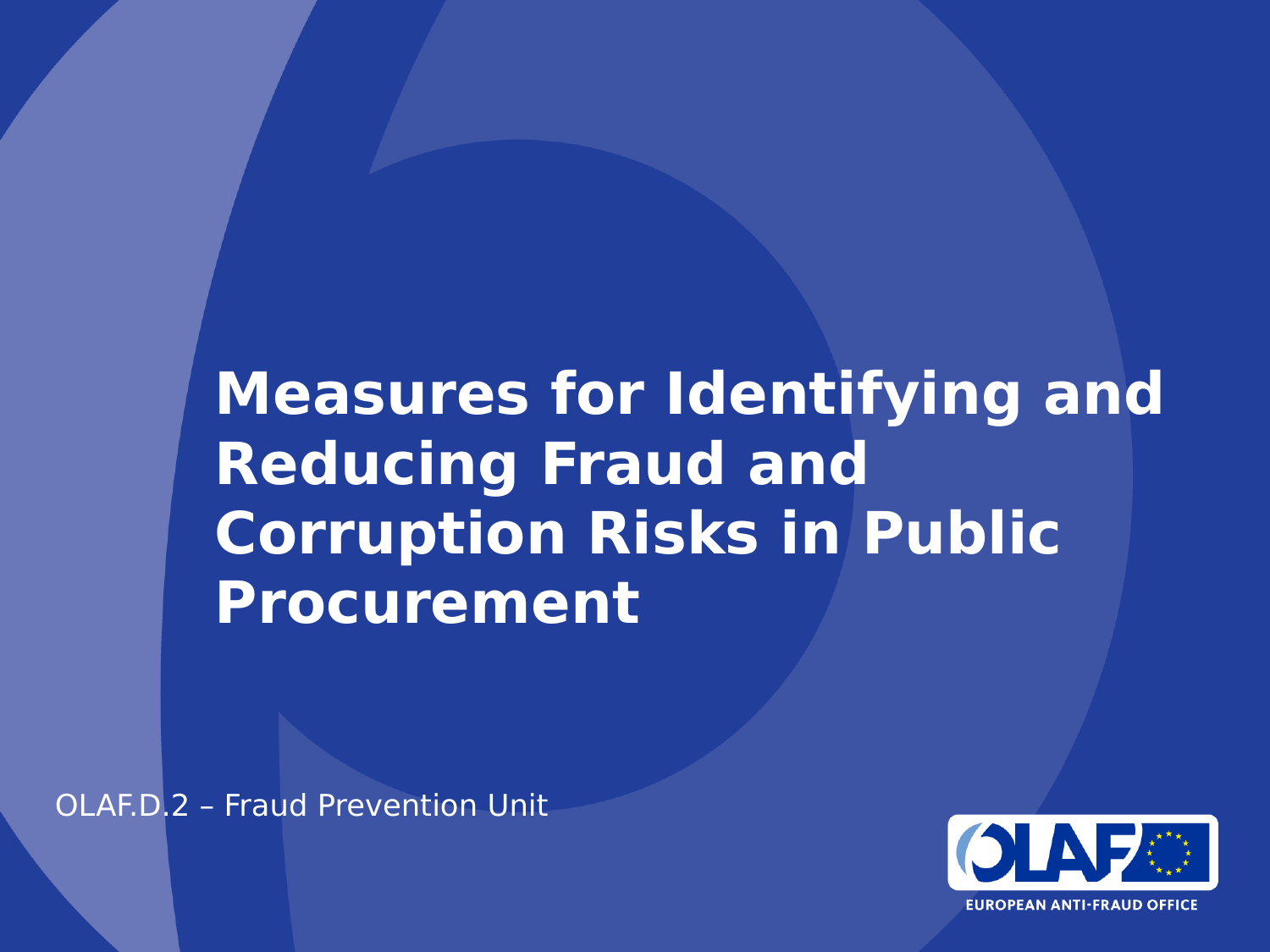

# Measures for Identifying and Reducing Fraud and Corruption Risks in Public Procurement
OLAF.D.2 – Fraud Prevention Unit